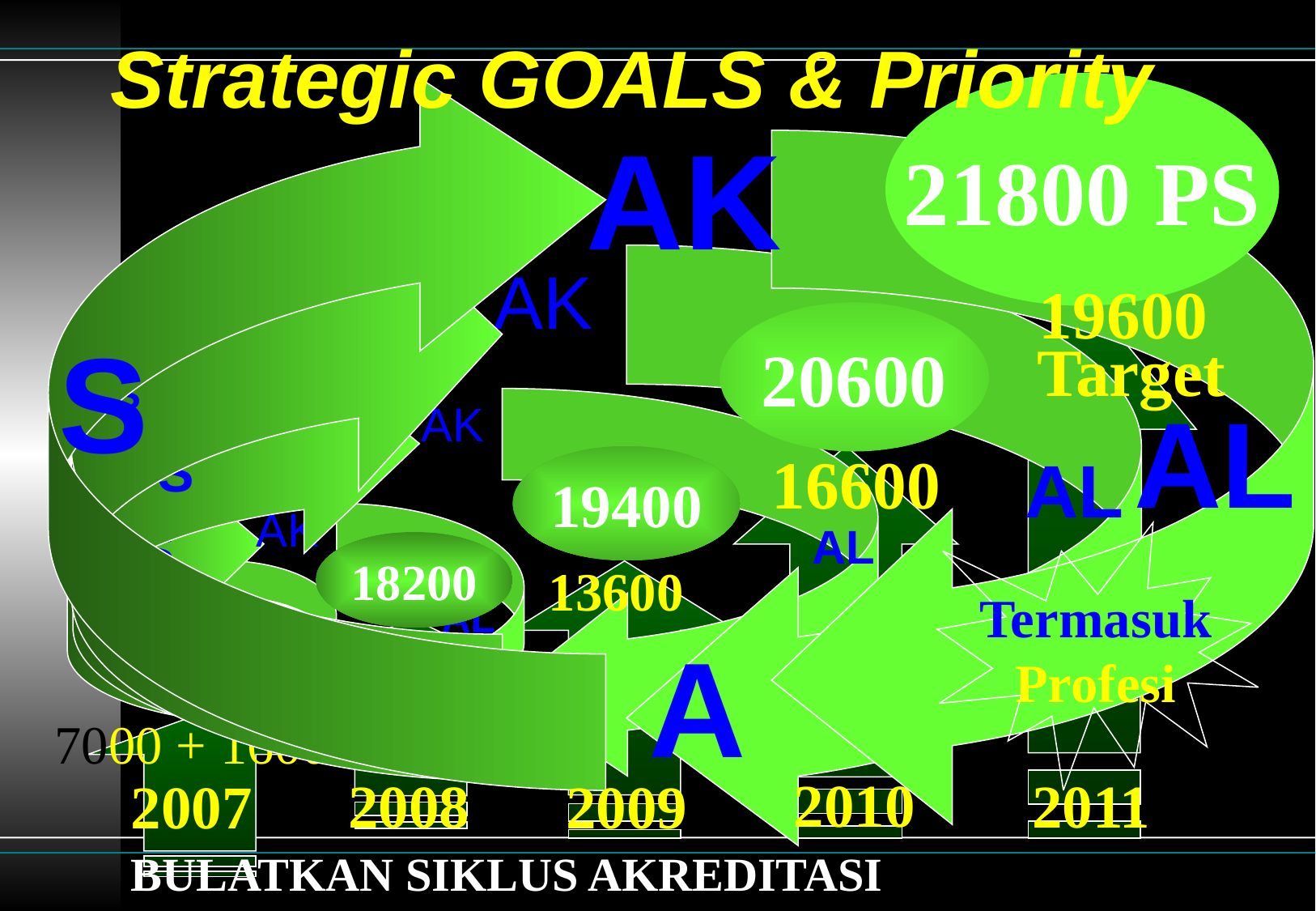

# Strategic GOALS & Priority

S
S
21800 PS
2011
AK

AL

S

AL
AK
19600
20600
2010
Target

S
AK

AL
16600
19400
2009

S
AK

10600
AL
Termasuk
Profesi

18200
2008

S
Ak
13600

AL

17000
2007

A
A
A
A
A

7000 + 1600
BULATKAN SIKLUS AKREDITASI